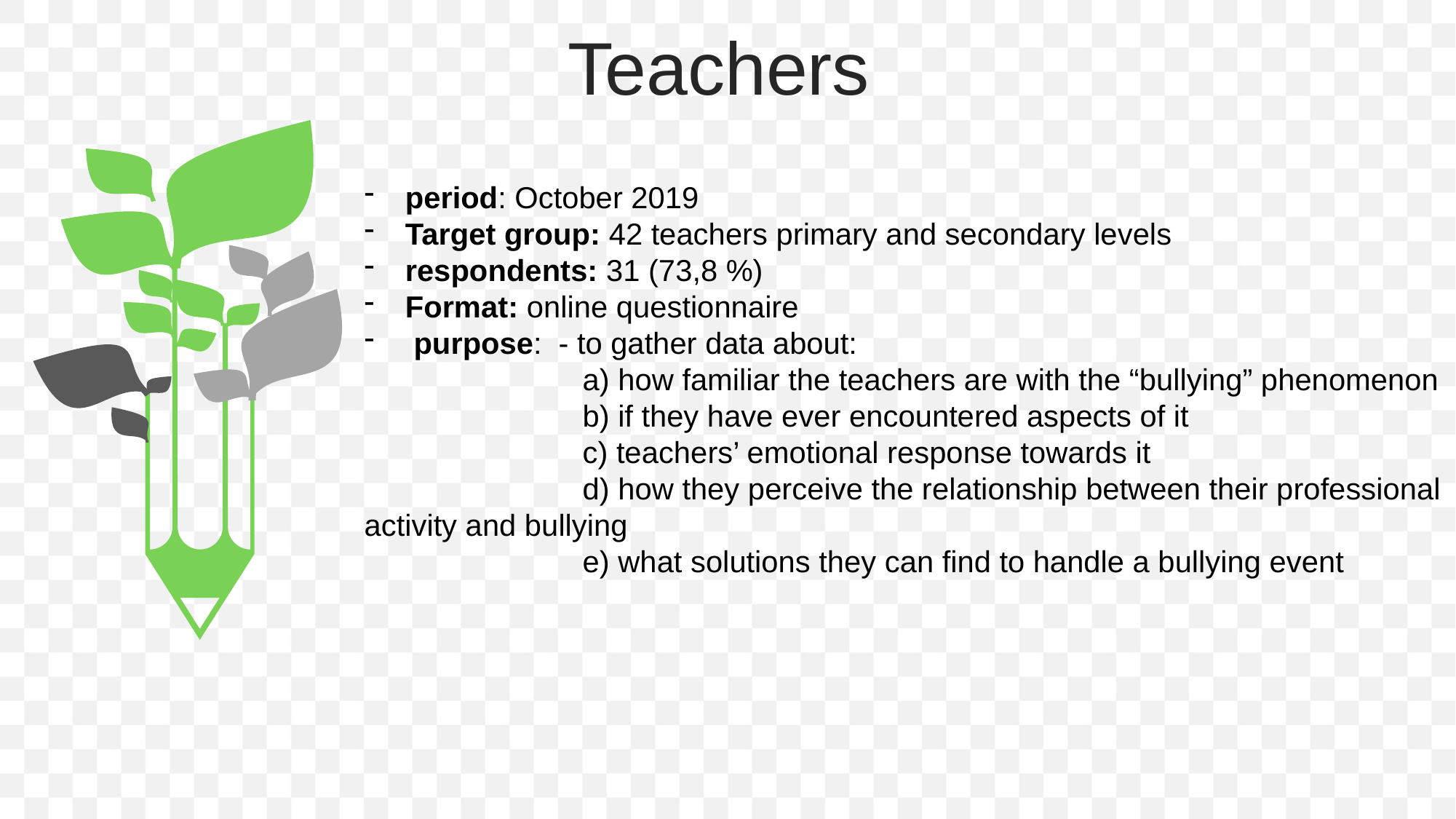

Teachers

period: October 2019
Target group: 42 teachers primary and secondary levels
respondents: 31 (73,8 %)
Format: online questionnaire
 purpose:  - to gather data about:
		a) how familiar the teachers are with the “bullying” phenomenon
		b) if they have ever encountered aspects of it
               	c) teachers’ emotional response towards it
		d) how they perceive the relationship between their professional activity and bullying
		e) what solutions they can find to handle a bullying event